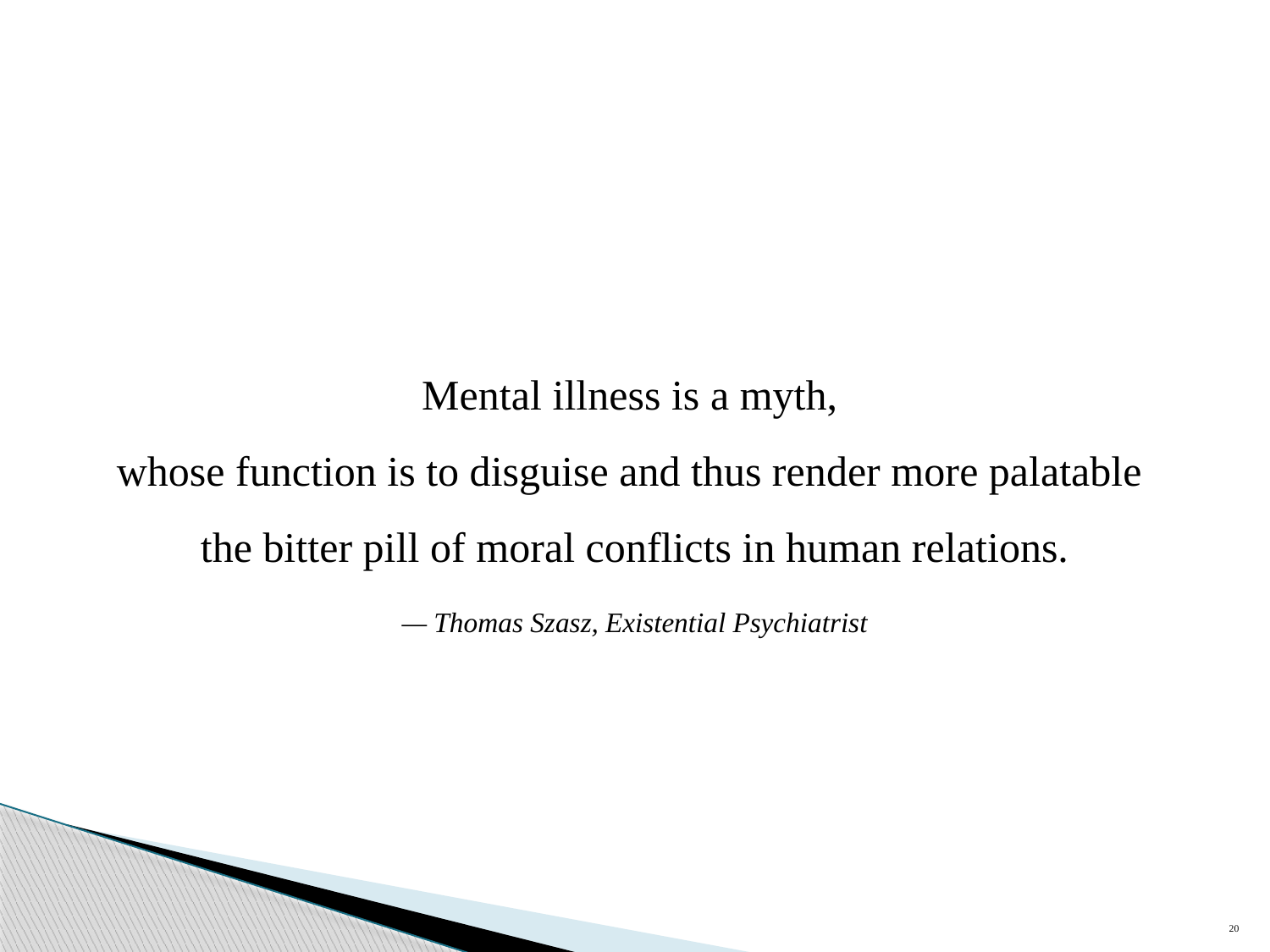

Mental illness is a myth,
whose function is to disguise and thus render more palatable
the bitter pill of moral conflicts in human relations.

— Thomas Szasz, Existential Psychiatrist
20